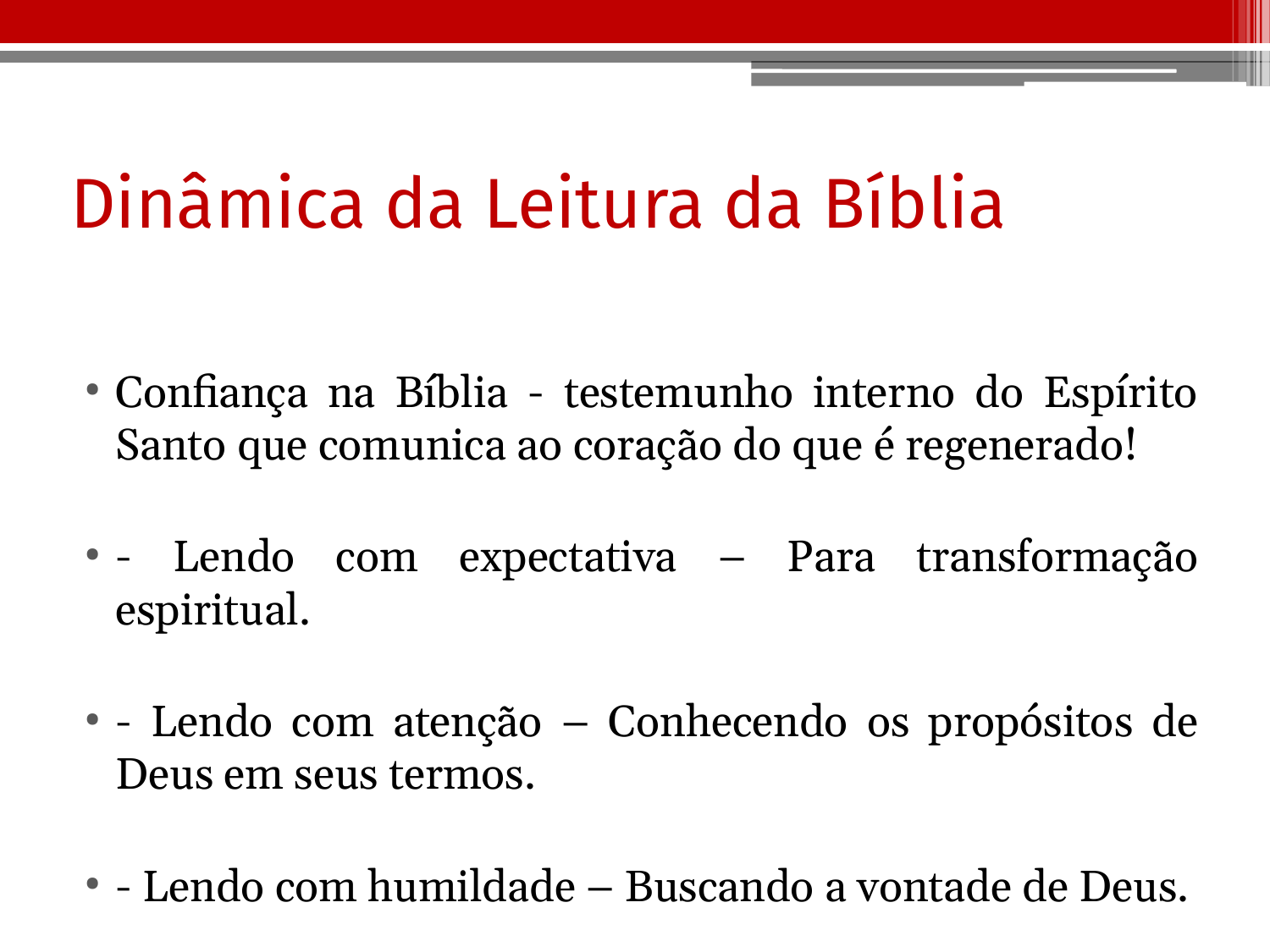

# Dinâmica da Leitura da Bíblia
Confiança na Bíblia - testemunho interno do Espírito Santo que comunica ao coração do que é regenerado!

- Lendo com expectativa – Para transformação espiritual.

- Lendo com atenção – Conhecendo os propósitos de Deus em seus termos.

- Lendo com humildade – Buscando a vontade de Deus.